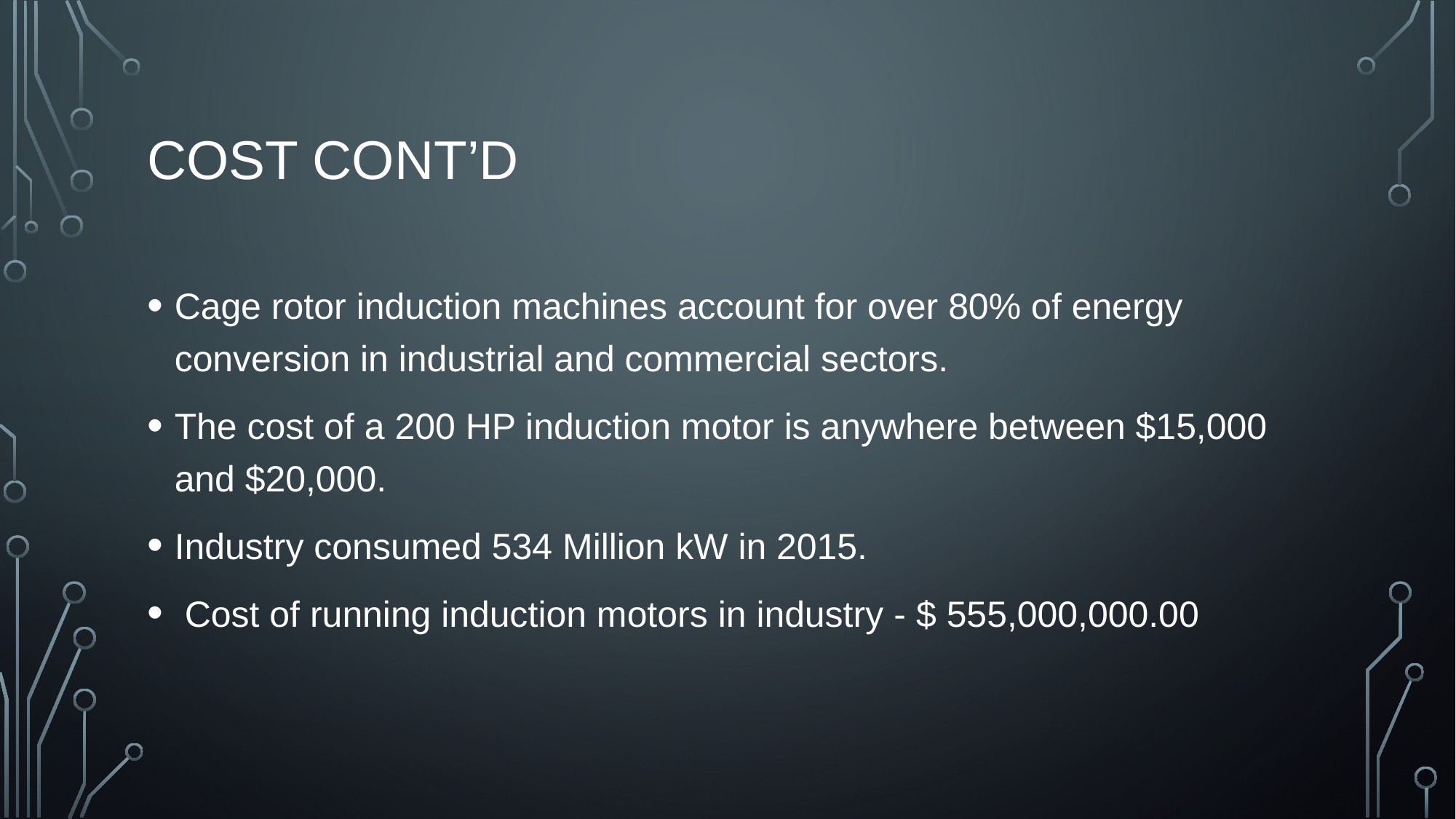

# Cost cont’d
Cage rotor induction machines account for over 80% of energy conversion in industrial and commercial sectors.
The cost of a 200 HP induction motor is anywhere between $15,000 and $20,000.
Industry consumed 534 Million kW in 2015.
 Cost of running induction motors in industry - $ 555,000,000.00